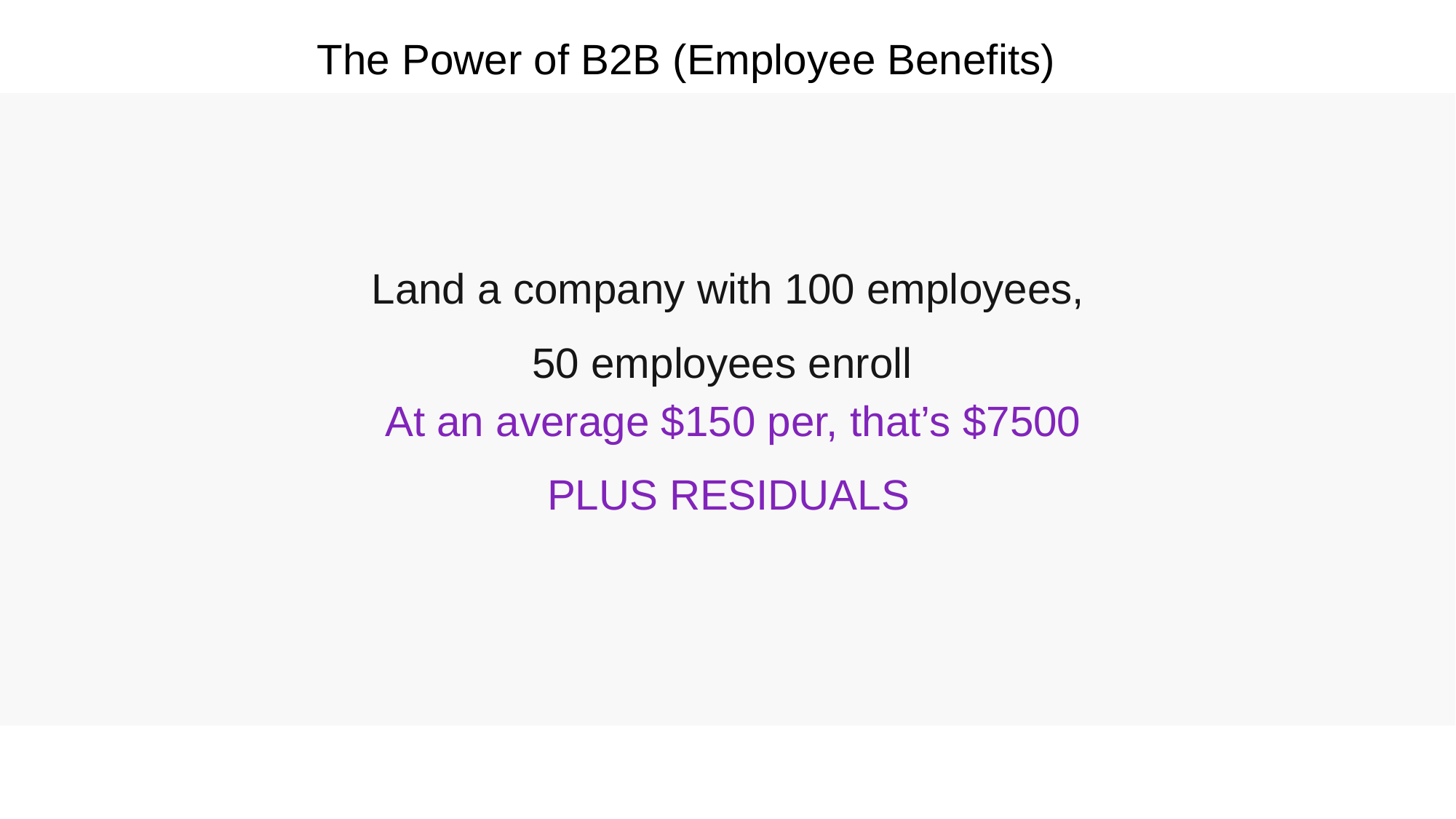

The Power of B2B (Employee Benefits)
Land a company with 100 employees,
50 employees enroll
 At an average $150 per, that’s $7500
PLUS RESIDUALS